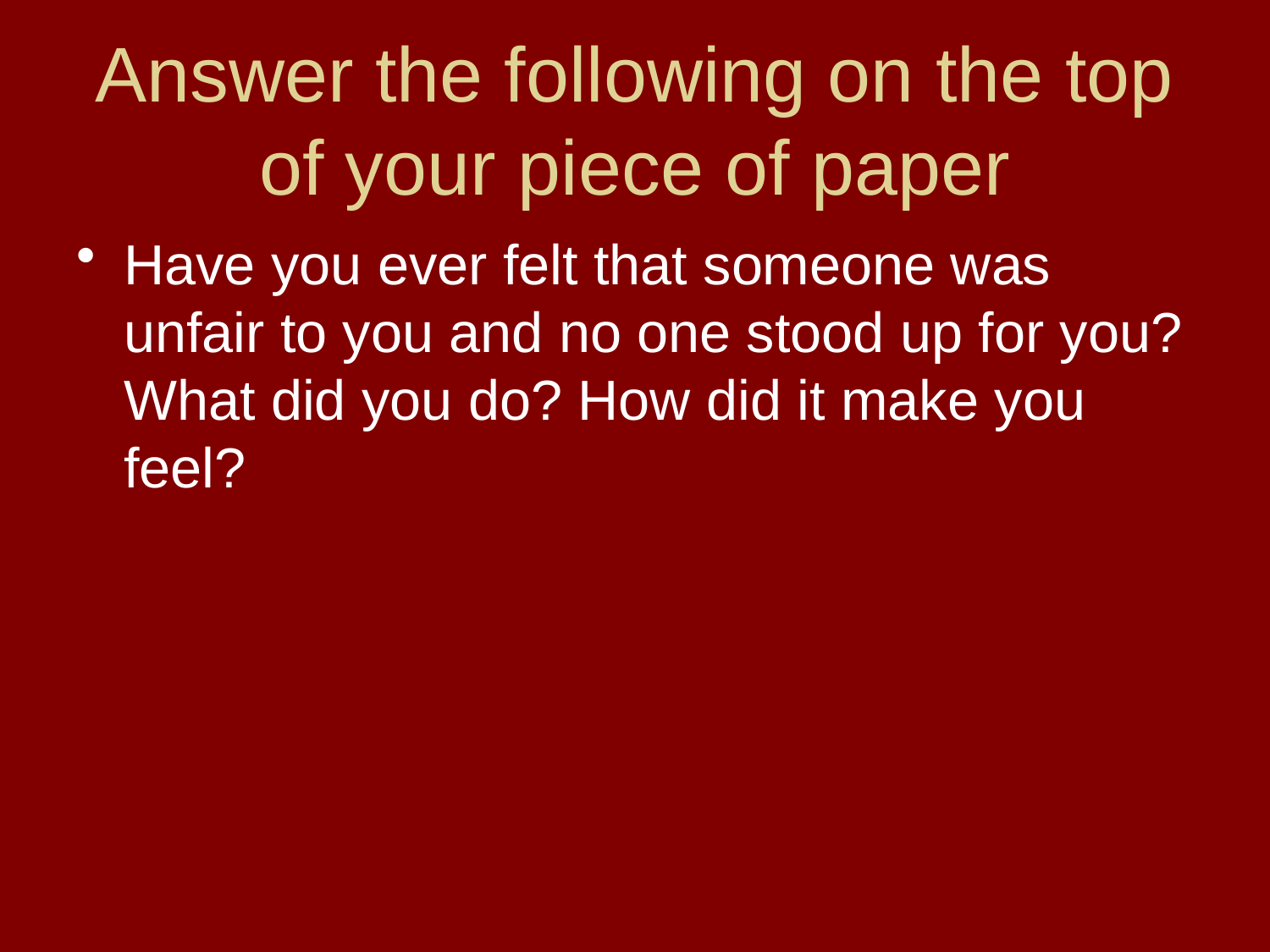

# Answer the following on the top of your piece of paper
Have you ever felt that someone was unfair to you and no one stood up for you? What did you do? How did it make you feel?